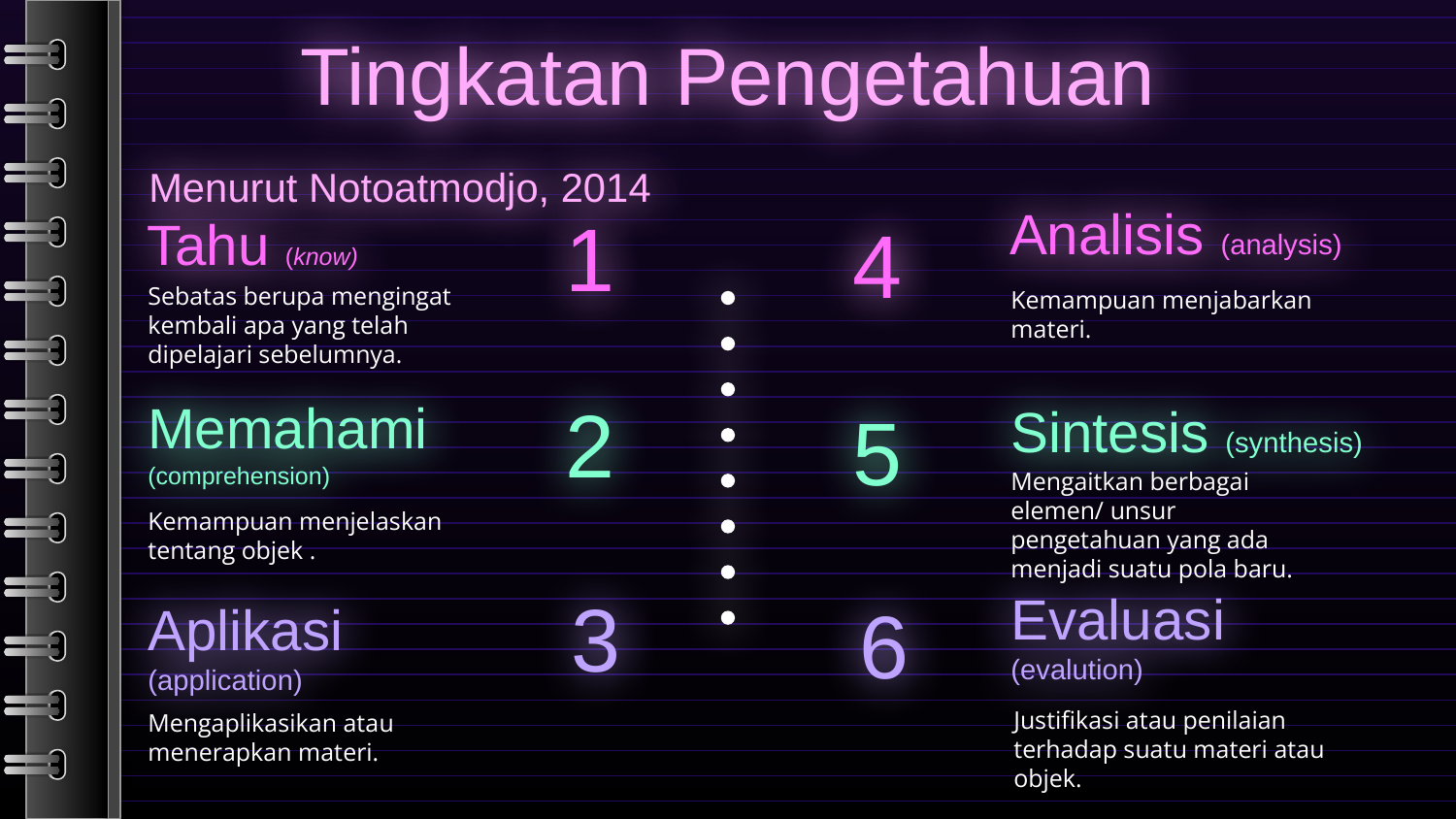

# Tingkatan Pengetahuan
Menurut Notoatmodjo, 2014
1
Analisis (analysis)
4
Tahu (know)
Kemampuan menjabarkan materi.
Sebatas berupa mengingat kembali apa yang telah dipelajari sebelumnya.
2
5
Sintesis (synthesis)
Memahami (comprehension)
Mengaitkan berbagai elemen/ unsur pengetahuan yang ada menjadi suatu pola baru.
Kemampuan menjelaskan tentang objek .
3
6
Evaluasi (evalution)
Aplikasi (application)
Mengaplikasikan atau menerapkan materi.
Justifikasi atau penilaian terhadap suatu materi atau objek.